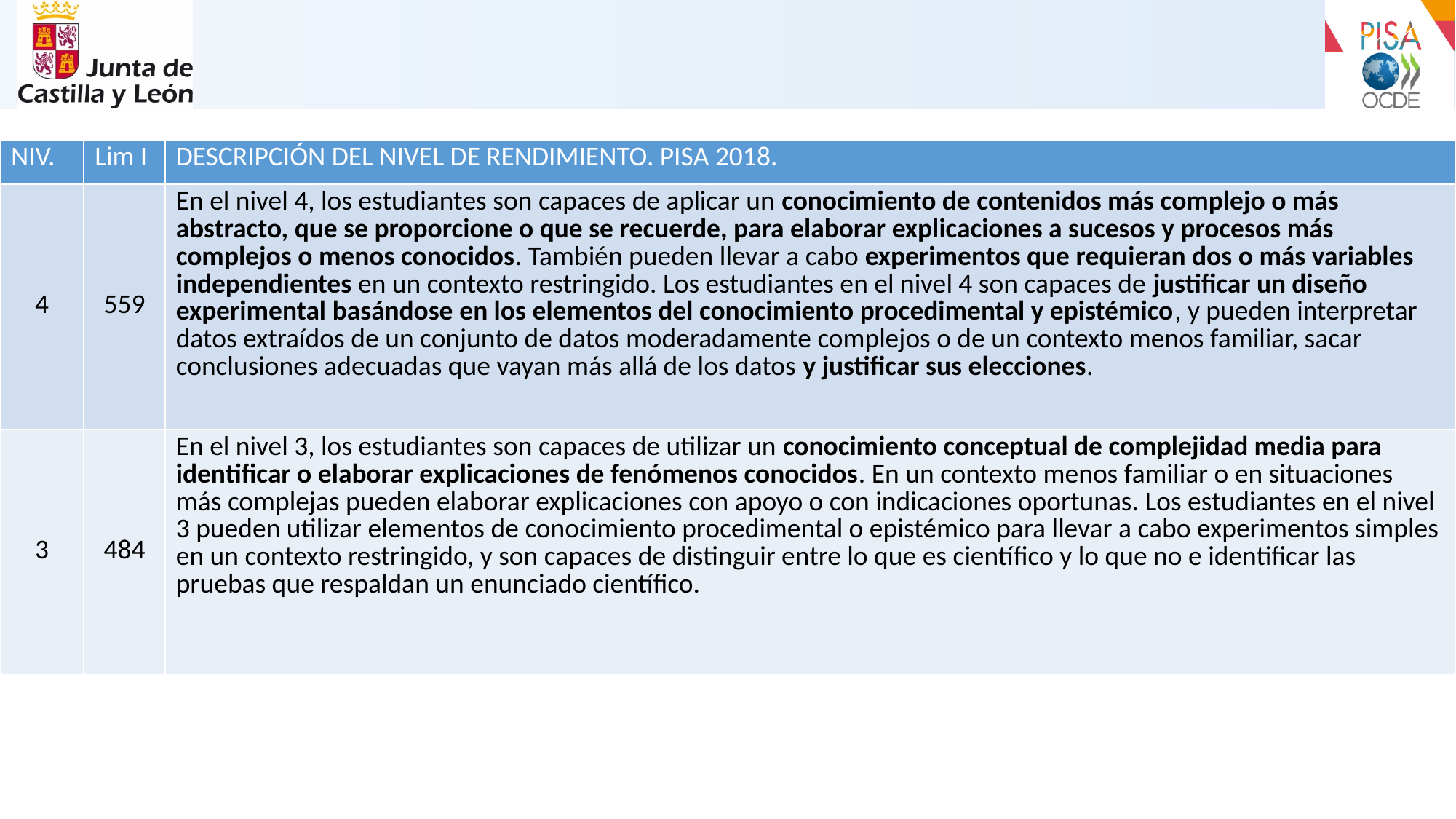

| NIV. | Lim I | DESCRIPCIÓN DEL NIVEL DE RENDIMIENTO. PISA 2018. |
| --- | --- | --- |
| 4 | 559 | En el nivel 4, los estudiantes son capaces de aplicar un conocimiento de contenidos más complejo o más abstracto, que se proporcione o que se recuerde, para elaborar explicaciones a sucesos y procesos más complejos o menos conocidos. También pueden llevar a cabo experimentos que requieran dos o más variables independientes en un contexto restringido. Los estudiantes en el nivel 4 son capaces de justificar un diseño experimental basándose en los elementos del conocimiento procedimental y epistémico, y pueden interpretar datos extraídos de un conjunto de datos moderadamente complejos o de un contexto menos familiar, sacar conclusiones adecuadas que vayan más allá de los datos y justificar sus elecciones. |
| 3 | 484 | En el nivel 3, los estudiantes son capaces de utilizar un conocimiento conceptual de complejidad media para identificar o elaborar explicaciones de fenómenos conocidos. En un contexto menos familiar o en situaciones más complejas pueden elaborar explicaciones con apoyo o con indicaciones oportunas. Los estudiantes en el nivel 3 pueden utilizar elementos de conocimiento procedimental o epistémico para llevar a cabo experimentos simples en un contexto restringido, y son capaces de distinguir entre lo que es científico y lo que no e identificar las pruebas que respaldan un enunciado científico. |